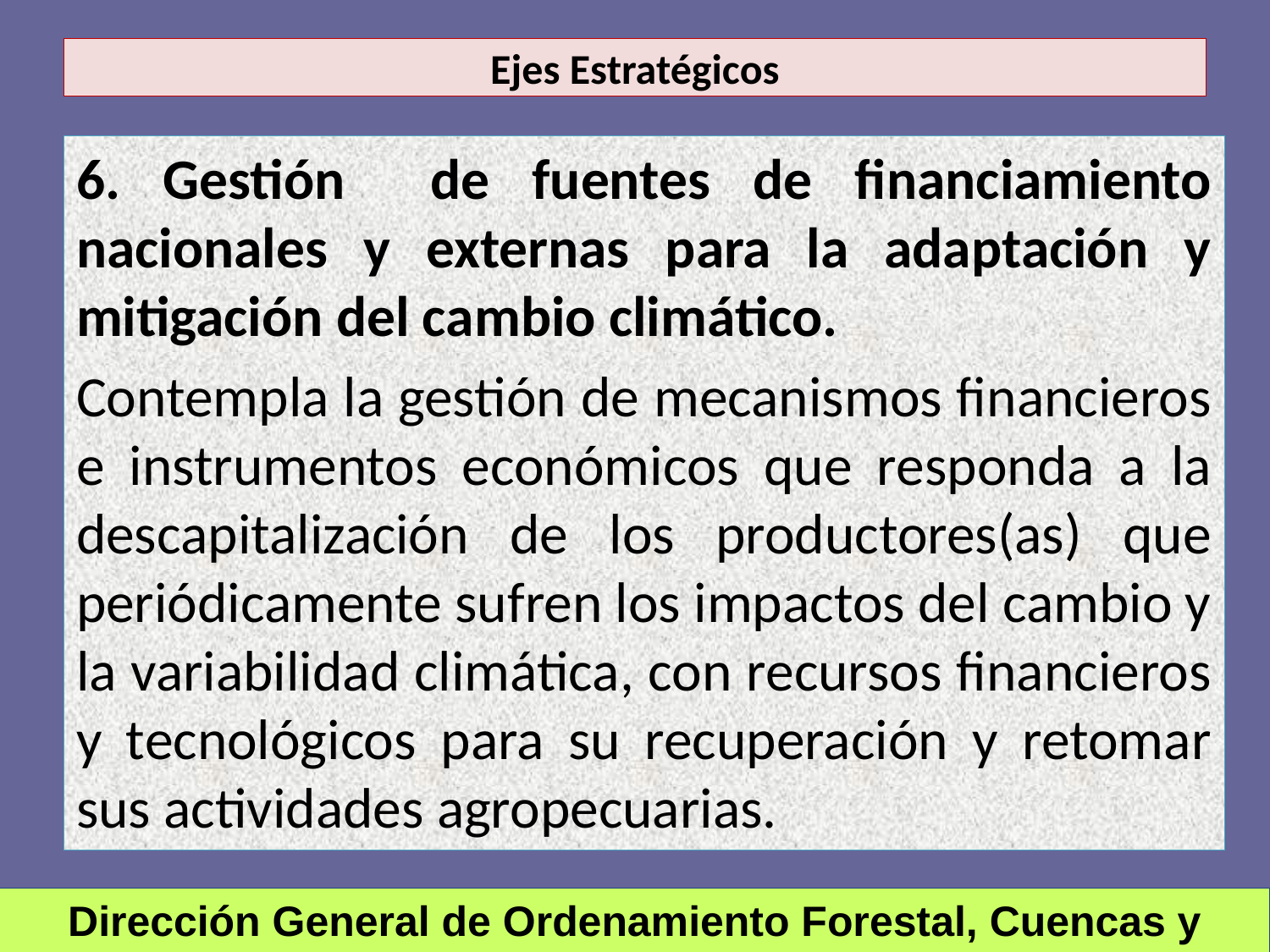

# Ejes Estratégicos
6. Gestión  de fuentes de financiamiento nacionales y externas para la adaptación y mitigación del cambio climático.
Contempla la gestión de mecanismos financieros e instrumentos económicos que responda a la descapitalización de los productores(as) que periódicamente sufren los impactos del cambio y la variabilidad climática, con recursos financieros y tecnológicos para su recuperación y retomar sus actividades agropecuarias.

Dirección General de Ordenamiento Forestal, Cuencas y Riego (DGFCR)